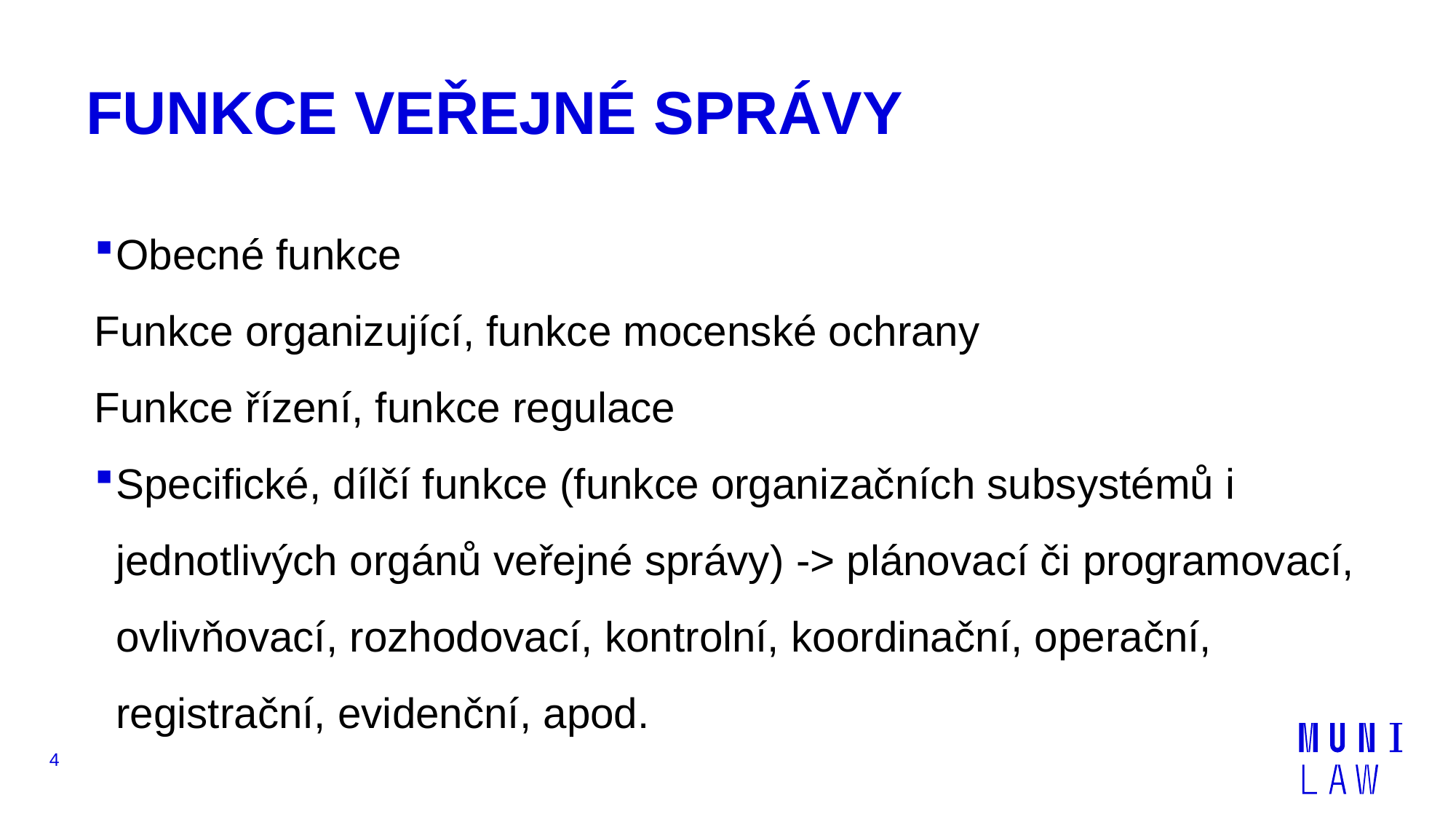

# FUNKCE VEŘEJNÉ SPRÁVY
Obecné funkce
Funkce organizující, funkce mocenské ochrany
Funkce řízení, funkce regulace
Specifické, dílčí funkce (funkce organizačních subsystémů i jednotlivých orgánů veřejné správy) -> plánovací či programovací, ovlivňovací, rozhodovací, kontrolní, koordinační, operační, registrační, evidenční, apod.
4